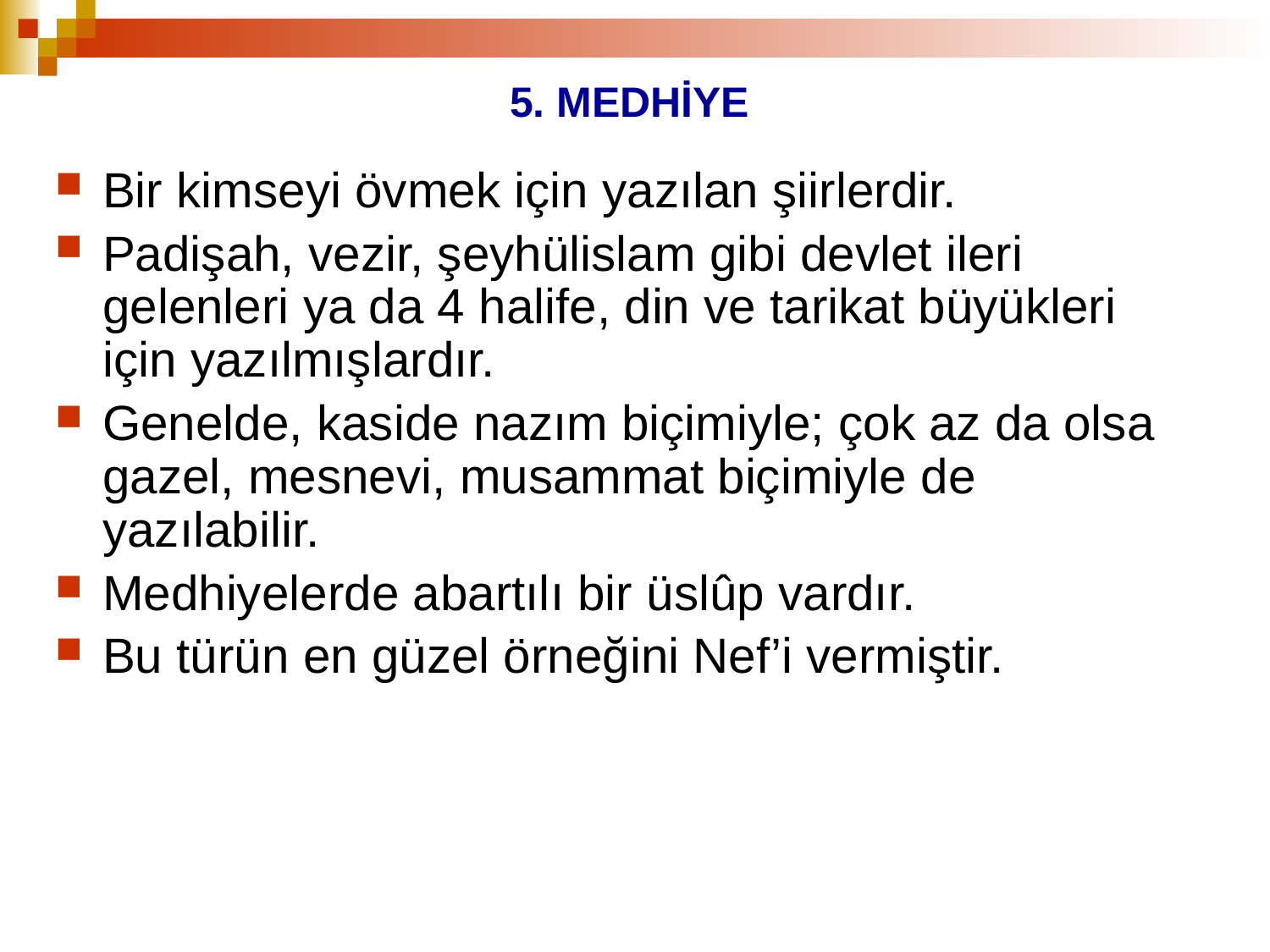

# 5. MEDHİYE
Bir kimseyi övmek için yazılan şiirlerdir.
Padişah, vezir, şeyhülislam gibi devlet ileri gelenleri ya da 4 halife, din ve tarikat büyükleri için yazılmışlardır.
Genelde, kaside nazım biçimiyle; çok az da olsa gazel, mesnevi, musammat biçimiyle de yazılabilir.
Medhiyelerde abartılı bir üslûp vardır.
Bu türün en güzel örneğini Nef’i vermiştir.